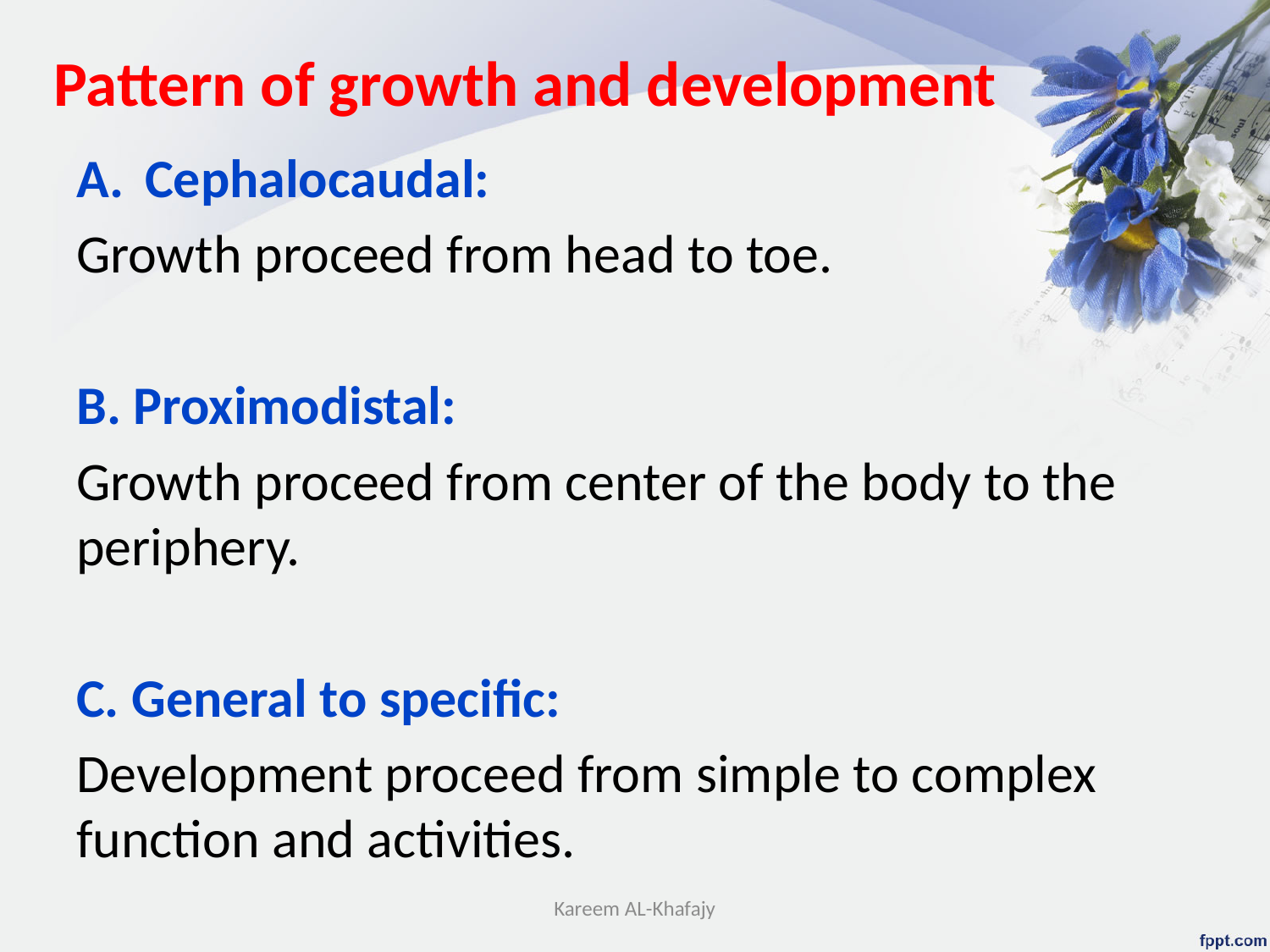

# Pattern of growth and development
Cephalocaudal:
Growth proceed from head to toe.

B. Proximodistal:
Growth proceed from center of the body to the periphery.

C. General to specific:
Development proceed from simple to complex function and activities.
Kareem AL-Khafajy